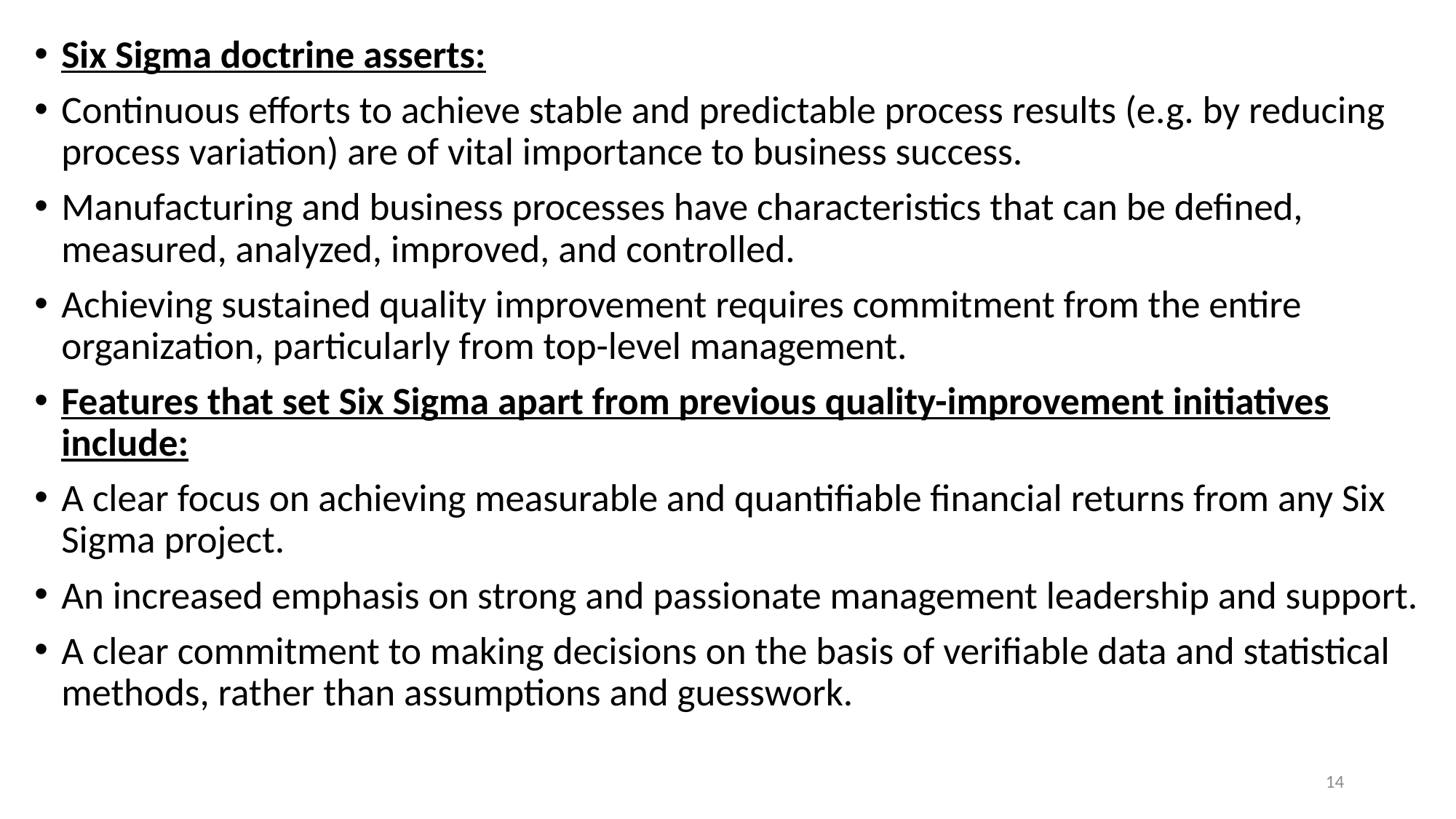

Six Sigma doctrine asserts:
Continuous efforts to achieve stable and predictable process results (e.g. by reducing process variation) are of vital importance to business success.
Manufacturing and business processes have characteristics that can be defined, measured, analyzed, improved, and controlled.
Achieving sustained quality improvement requires commitment from the entire organization, particularly from top-level management.
Features that set Six Sigma apart from previous quality-improvement initiatives include:
A clear focus on achieving measurable and quantifiable financial returns from any Six Sigma project.
An increased emphasis on strong and passionate management leadership and support.
A clear commitment to making decisions on the basis of verifiable data and statistical methods, rather than assumptions and guesswork.

14